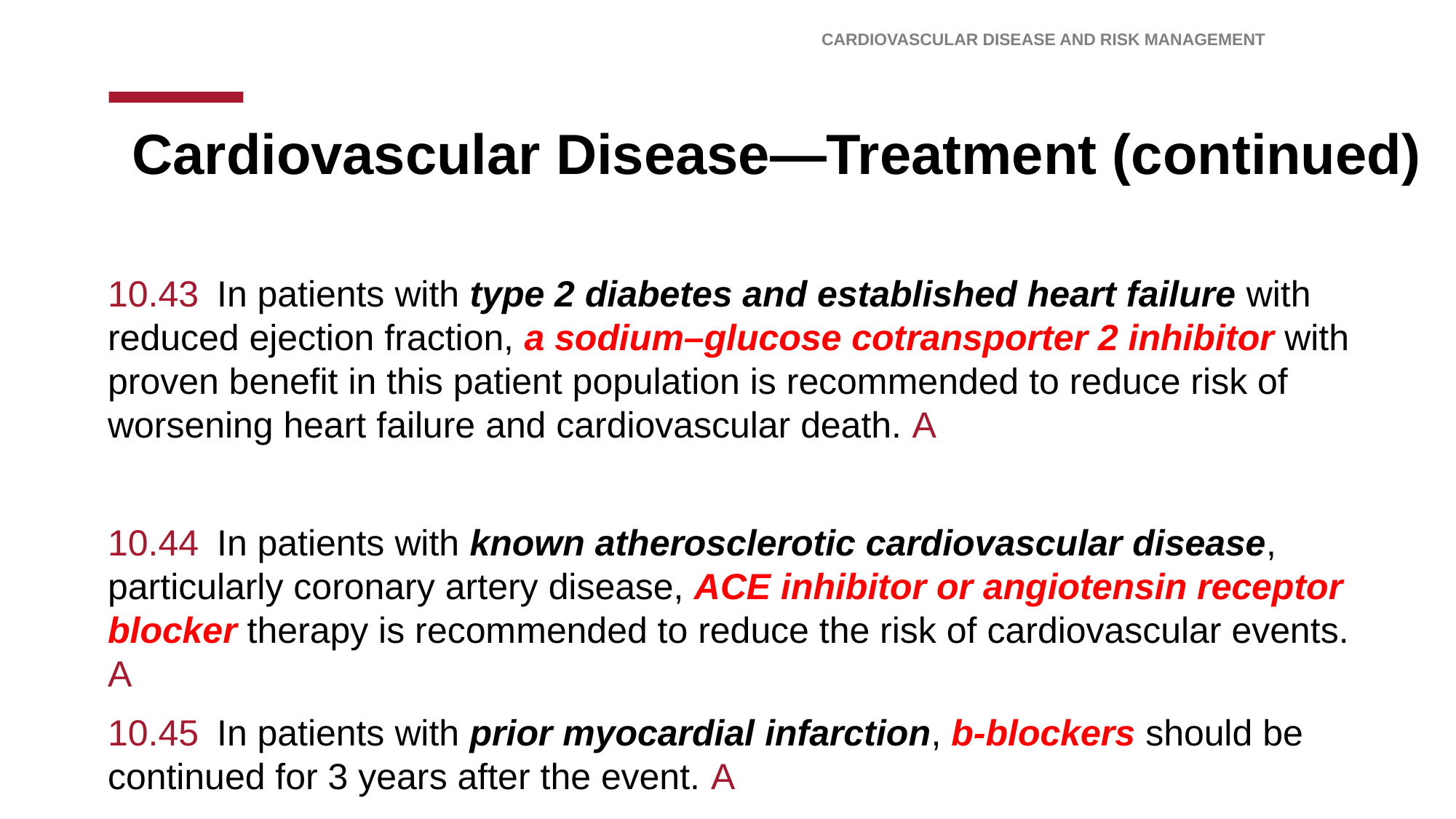

Cardiovascular Disease and Risk Management
# Cardiovascular Disease—Treatment (continued)

10.43 	In patients with type 2 diabetes and established heart failure with reduced ejection fraction, a sodium–glucose cotransporter 2 inhibitor with proven benefit in this patient population is recommended to reduce risk of worsening heart failure and cardiovascular death. A

10.44	In patients with known atherosclerotic cardiovascular disease, particularly coronary artery disease, ACE inhibitor or angiotensin receptor blocker therapy is recommended to reduce the risk of cardiovascular events. A
10.45 	In patients with prior myocardial infarction, b-blockers should be continued for 3 years after the event. A